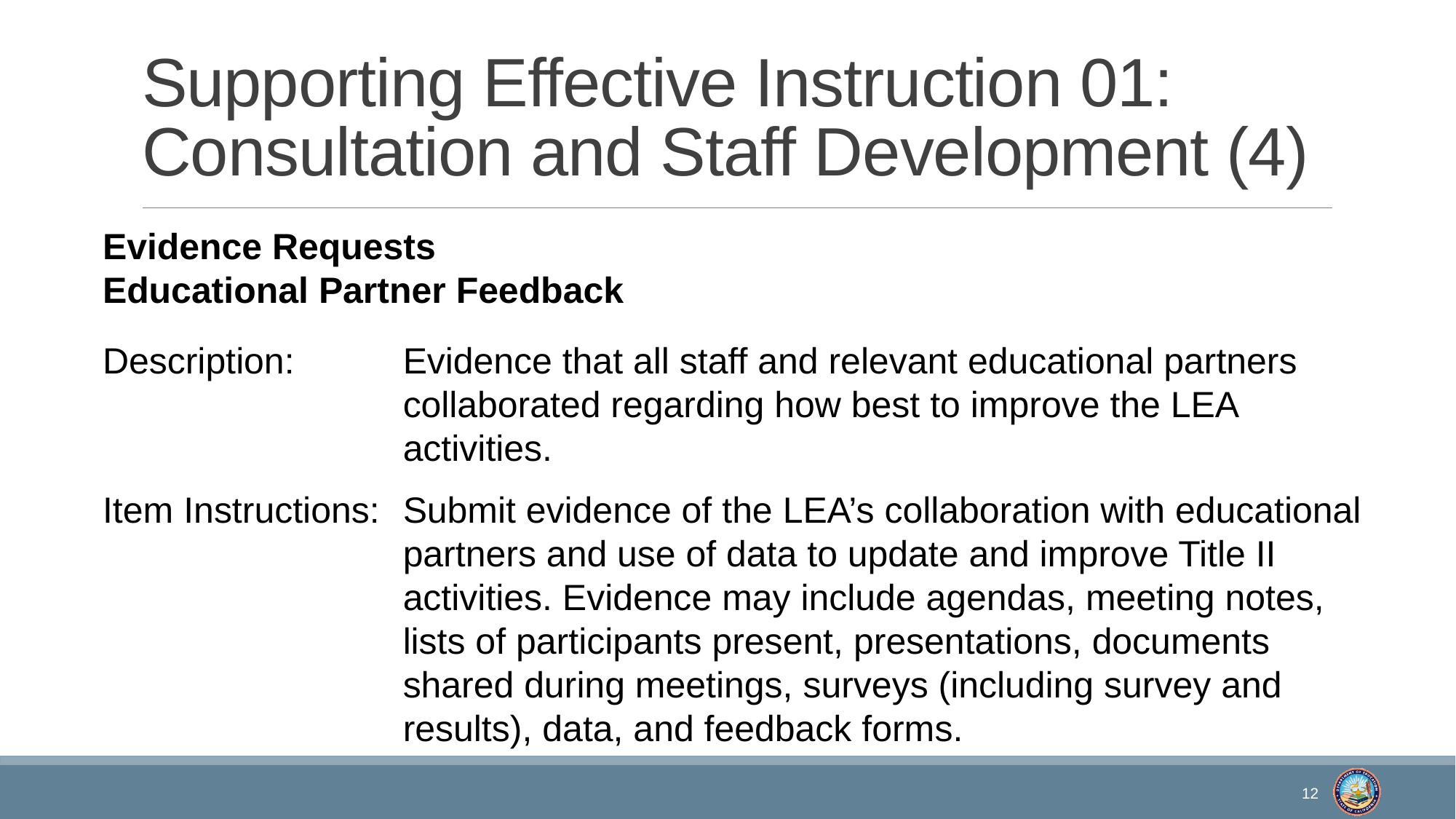

# Supporting Effective Instruction 01: Consultation and Staff Development (4)
Evidence Requests
Educational Partner Feedback
Description:	Evidence that all staff and relevant educational partners collaborated regarding how best to improve the LEA activities.
Item Instructions: 	Submit evidence of the LEA’s collaboration with educational partners and use of data to update and improve Title II activities. Evidence may include agendas, meeting notes, lists of participants present, presentations, documents shared during meetings, surveys (including survey and results), data, and feedback forms.

12